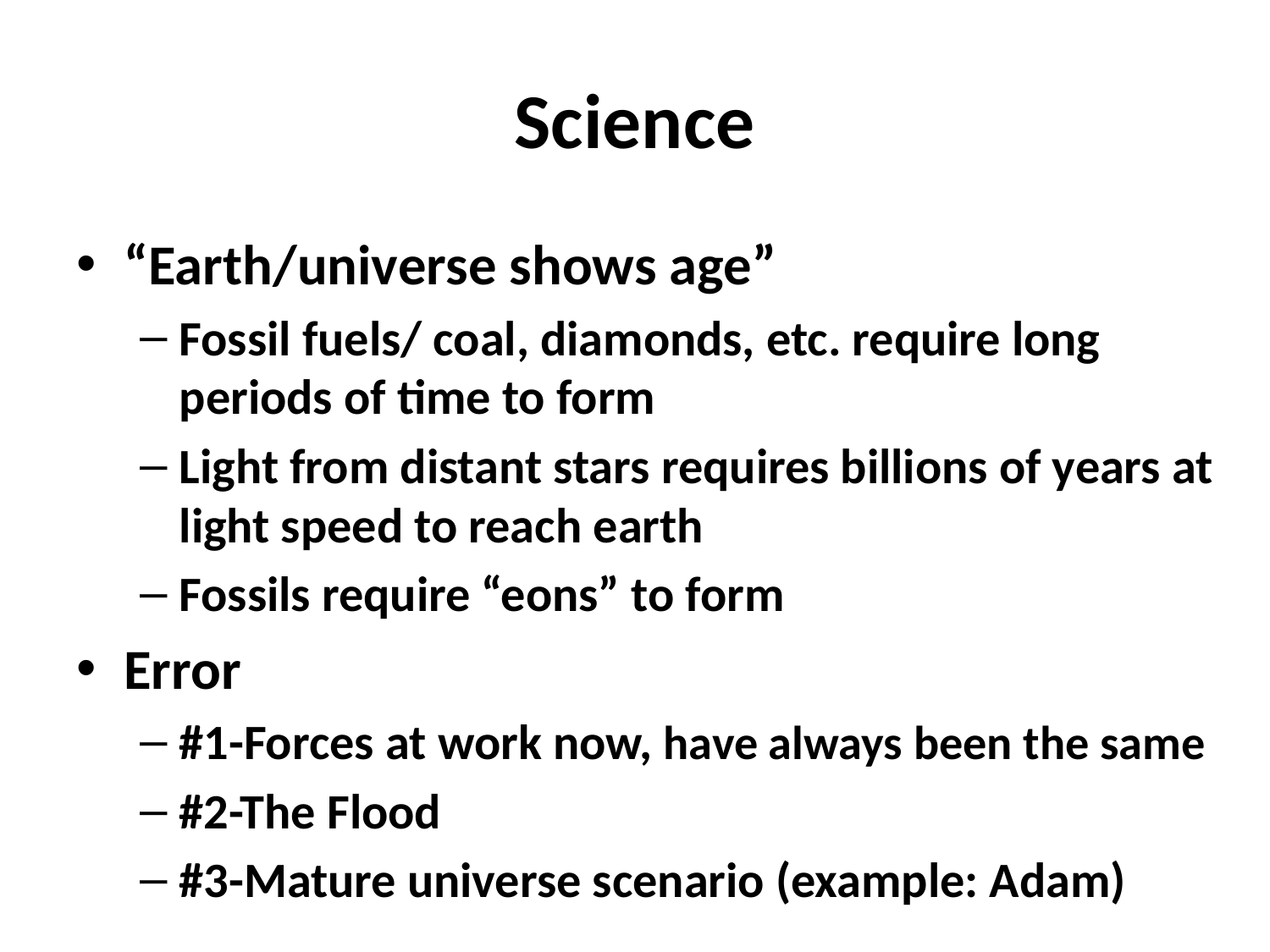

# Science
“Earth/universe shows age”
Fossil fuels/ coal, diamonds, etc. require long periods of time to form
Light from distant stars requires billions of years at light speed to reach earth
Fossils require “eons” to form
Error
#1-Forces at work now, have always been the same
#2-The Flood
#3-Mature universe scenario (example: Adam)